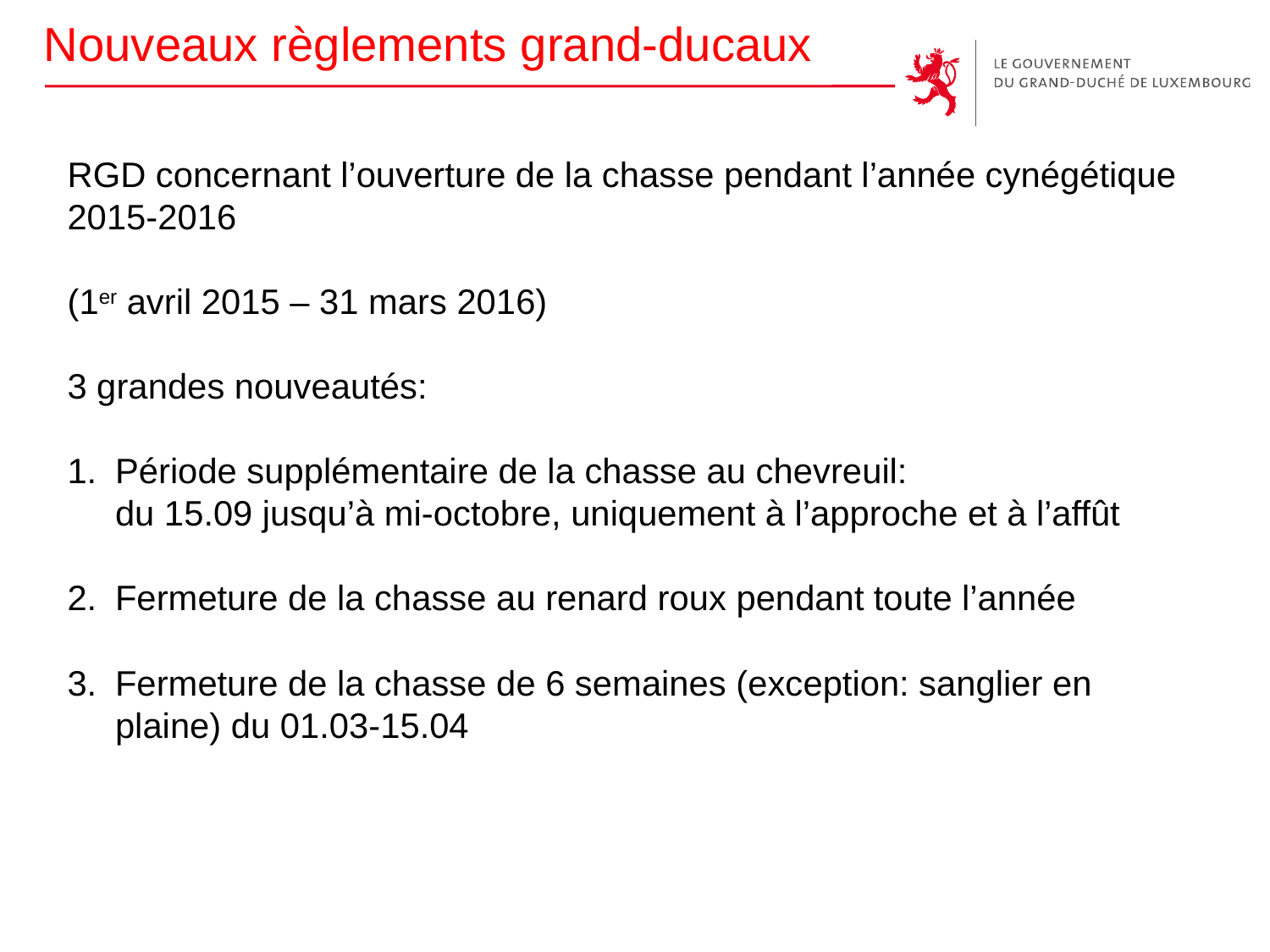

Nouveaux règlements grand-ducaux
RGD concernant l’ouverture de la chasse pendant l’année cynégétique 2015-2016

(1er avril 2015 – 31 mars 2016)

3 grandes nouveautés:

Période supplémentaire de la chasse au chevreuil:
du 15.09 jusqu’à mi-octobre, uniquement à l’approche et à l’affût

Fermeture de la chasse au renard roux pendant toute l’année

Fermeture de la chasse de 6 semaines (exception: sanglier en plaine) du 01.03-15.04